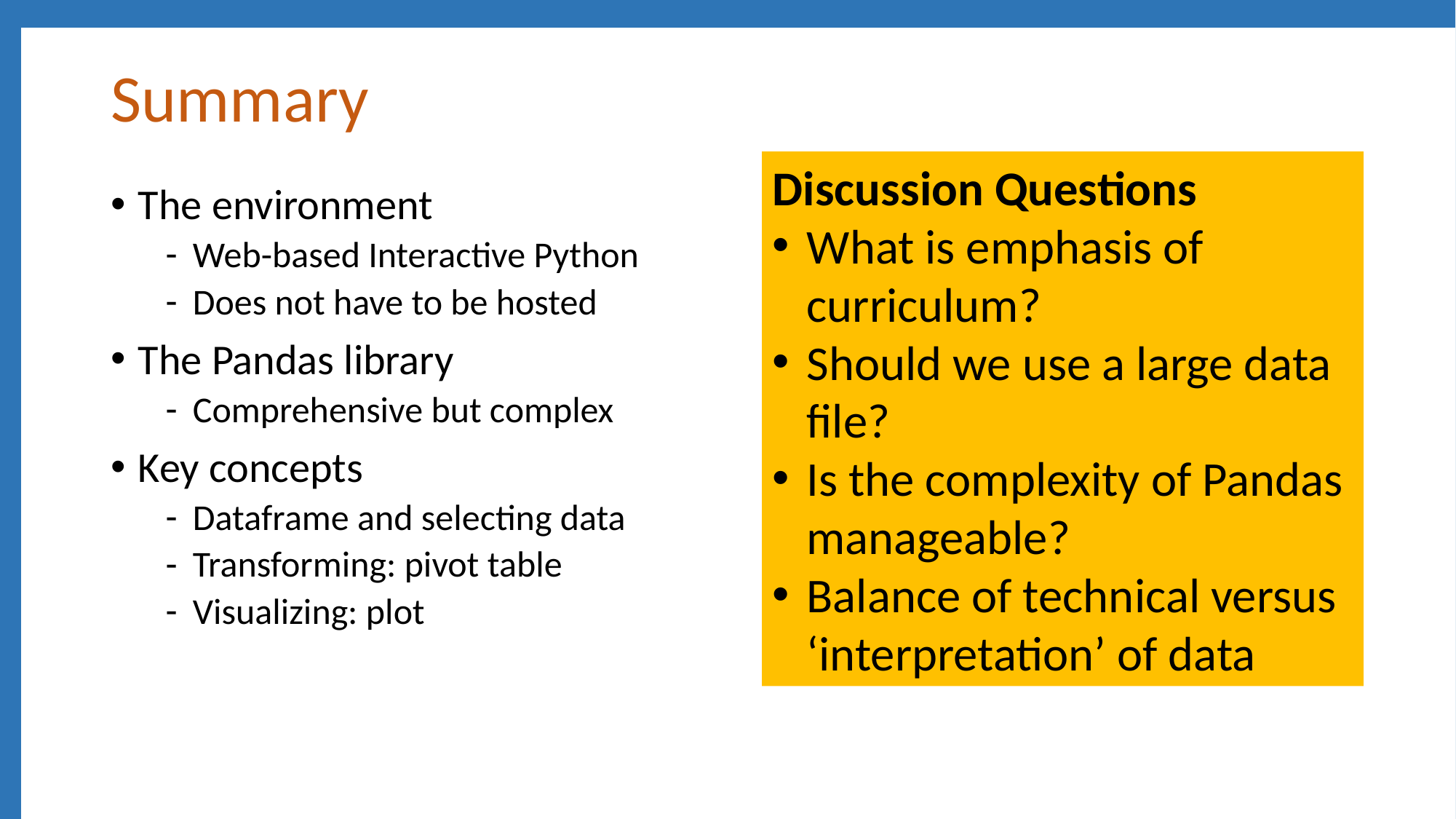

# Summary
Discussion Questions
What is emphasis of curriculum?
Should we use a large data file?
Is the complexity of Pandas manageable?
Balance of technical versus ‘interpretation’ of data
The environment
Web-based Interactive Python
Does not have to be hosted
The Pandas library
Comprehensive but complex
Key concepts
Dataframe and selecting data
Transforming: pivot table
Visualizing: plot